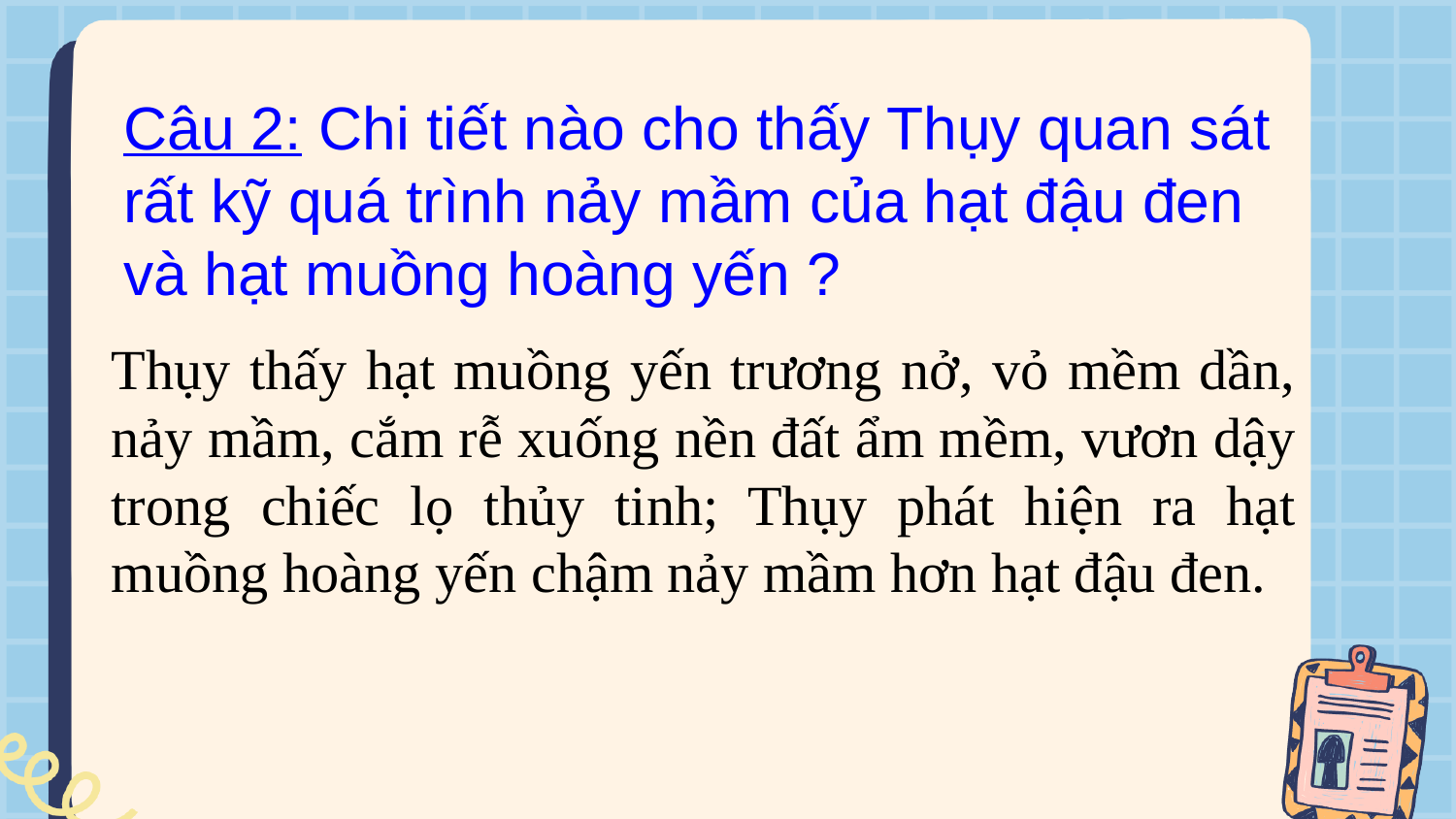

Câu 2: Chi tiết nào cho thấy Thụy quan sát rất kỹ quá trình nảy mầm của hạt đậu đen và hạt muồng hoàng yến ?
Thụy thấy hạt muồng yến trương nở, vỏ mềm dần, nảy mầm, cắm rễ xuống nền đất ẩm mềm, vươn dậy trong chiếc lọ thủy tinh; Thụy phát hiện ra hạt muồng hoàng yến chậm nảy mầm hơn hạt đậu đen.